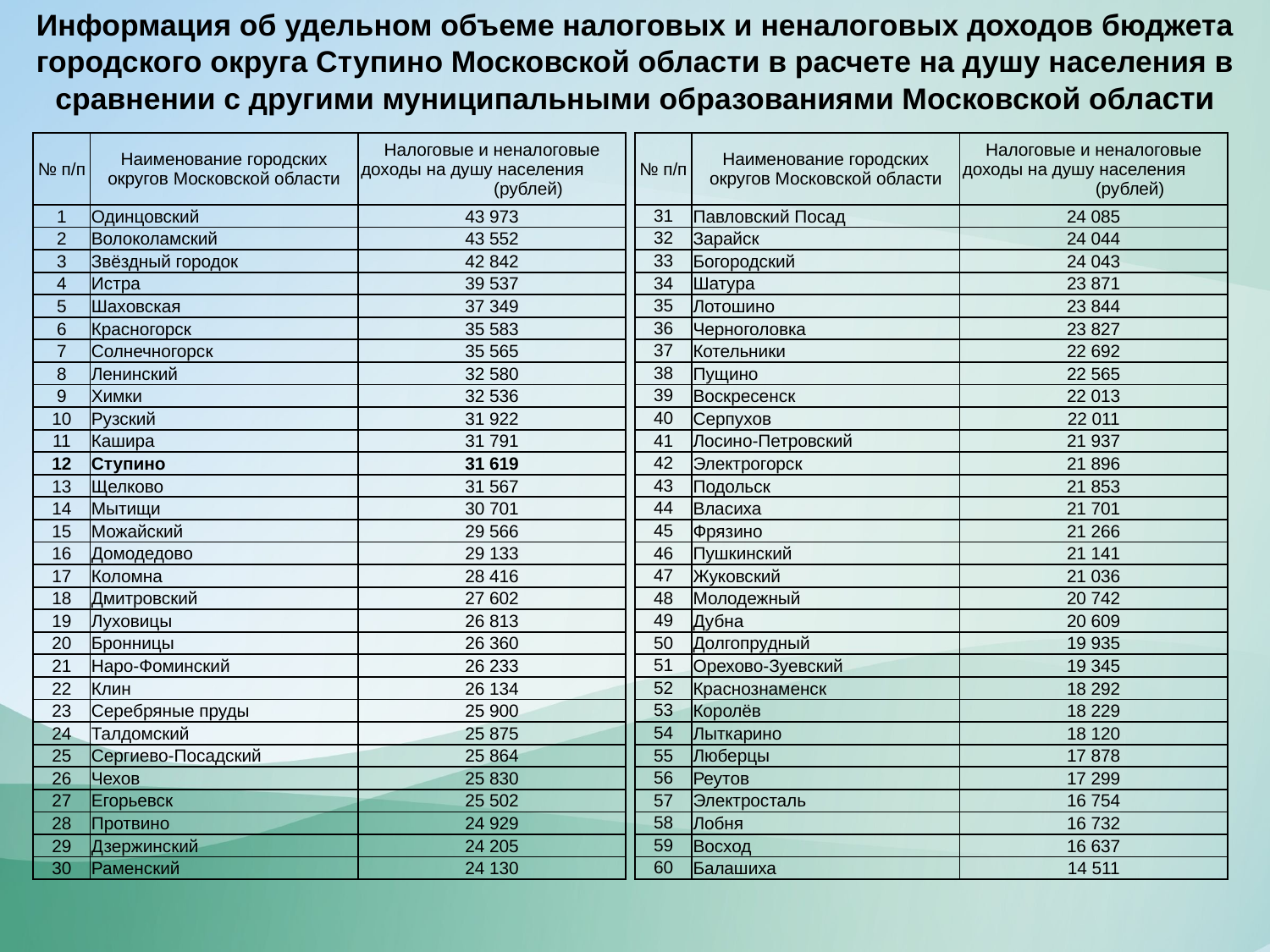

Информация об удельном объеме налоговых и неналоговых доходов бюджета городского округа Ступино Московской области в расчете на душу населения в сравнении с другими муниципальными образованиями Московской области
| № п/п | Наименование городских округов Московской области | Налоговые и неналоговые доходы на душу населения (рублей) |
| --- | --- | --- |
| 1 | Одинцовский | 43 973 |
| 2 | Волоколамский | 43 552 |
| 3 | Звёздный городок | 42 842 |
| 4 | Истра | 39 537 |
| 5 | Шаховская | 37 349 |
| 6 | Красногорск | 35 583 |
| 7 | Солнечногорск | 35 565 |
| 8 | Ленинский | 32 580 |
| 9 | Химки | 32 536 |
| 10 | Рузский | 31 922 |
| 11 | Кашира | 31 791 |
| 12 | Ступино | 31 619 |
| 13 | Щелково | 31 567 |
| 14 | Мытищи | 30 701 |
| 15 | Можайский | 29 566 |
| 16 | Домодедово | 29 133 |
| 17 | Коломна | 28 416 |
| 18 | Дмитровский | 27 602 |
| 19 | Луховицы | 26 813 |
| 20 | Бронницы | 26 360 |
| 21 | Наро-Фоминский | 26 233 |
| 22 | Клин | 26 134 |
| 23 | Серебряные пруды | 25 900 |
| 24 | Талдомский | 25 875 |
| 25 | Сергиево-Посадский | 25 864 |
| 26 | Чехов | 25 830 |
| 27 | Егорьевск | 25 502 |
| 28 | Протвино | 24 929 |
| 29 | Дзержинский | 24 205 |
| 30 | Раменский | 24 130 |
| № п/п | Наименование городских округов Московской области | Налоговые и неналоговые доходы на душу населения (рублей) |
| --- | --- | --- |
| 31 | Павловский Посад | 24 085 |
| 32 | Зарайск | 24 044 |
| 33 | Богородский | 24 043 |
| 34 | Шатура | 23 871 |
| 35 | Лотошино | 23 844 |
| 36 | Черноголовка | 23 827 |
| 37 | Котельники | 22 692 |
| 38 | Пущино | 22 565 |
| 39 | Воскресенск | 22 013 |
| 40 | Серпухов | 22 011 |
| 41 | Лосино-Петровский | 21 937 |
| 42 | Электрогорск | 21 896 |
| 43 | Подольск | 21 853 |
| 44 | Власиха | 21 701 |
| 45 | Фрязино | 21 266 |
| 46 | Пушкинский | 21 141 |
| 47 | Жуковский | 21 036 |
| 48 | Молодежный | 20 742 |
| 49 | Дубна | 20 609 |
| 50 | Долгопрудный | 19 935 |
| 51 | Орехово-Зуевский | 19 345 |
| 52 | Краснознаменск | 18 292 |
| 53 | Королёв | 18 229 |
| 54 | Лыткарино | 18 120 |
| 55 | Люберцы | 17 878 |
| 56 | Реутов | 17 299 |
| 57 | Электросталь | 16 754 |
| 58 | Лобня | 16 732 |
| 59 | Восход | 16 637 |
| 60 | Балашиха | 14 511 |